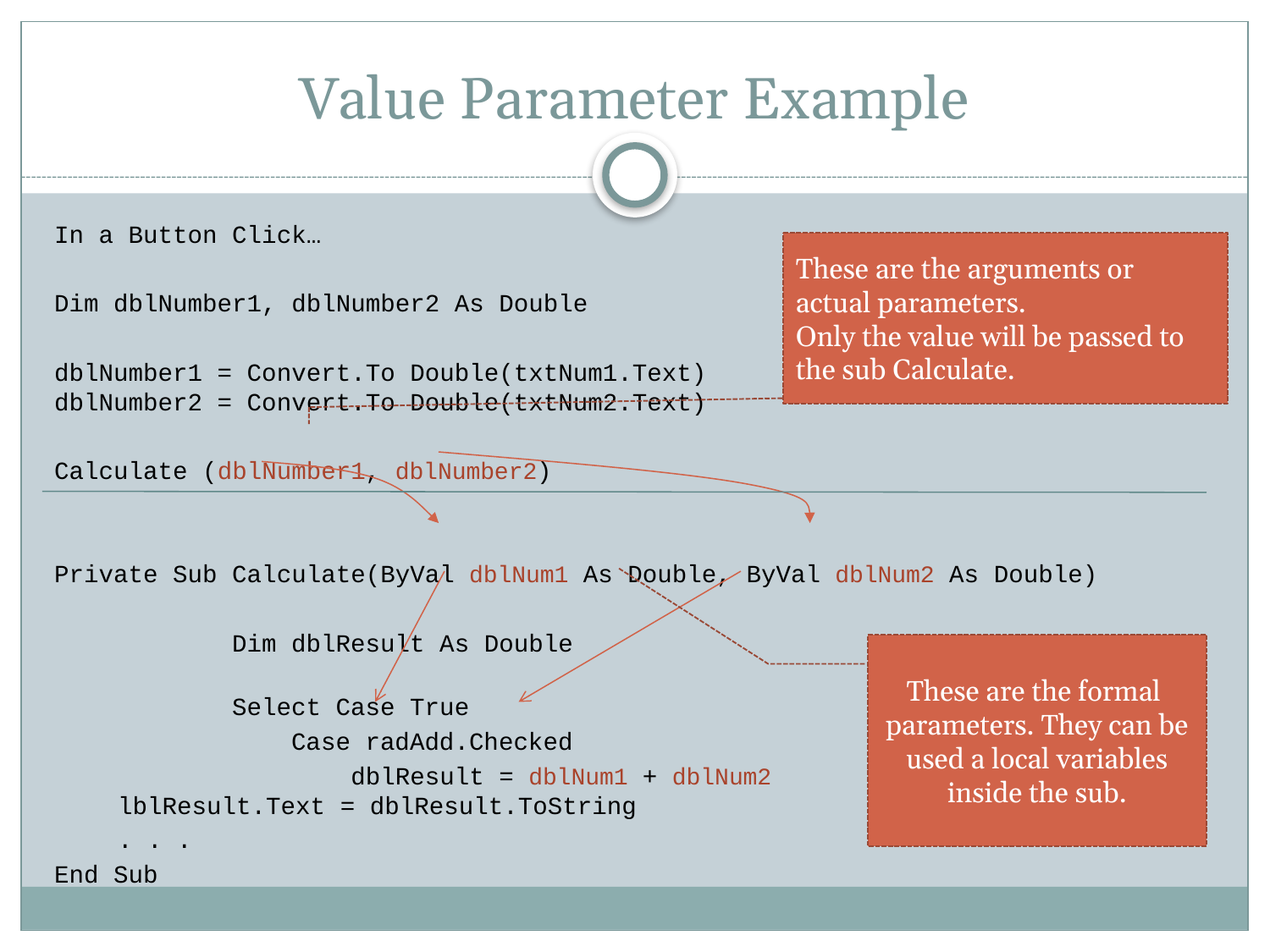

# Value Parameter Example
In a Button Click…

Dim dblNumber1, dblNumber2 As Double

dblNumber1 = Convert.To Double(txtNum1.Text)
dblNumber2 = Convert.To Double(txtNum2.Text)

Calculate (dblNumber1, dblNumber2)

Private Sub Calculate(ByVal dblNum1 As Double, ByVal dblNum2 As Double)

            Dim dblResult As Double
            Select Case True
                Case radAdd.Checked
                    dblResult = dblNum1 + dblNum2
	lblResult.Text = dblResult.ToString
	. . .
End Sub

These are the arguments or actual parameters.
Only the value will be passed to the sub Calculate.

These are the formal  parameters. They can be used a local variables inside the sub.